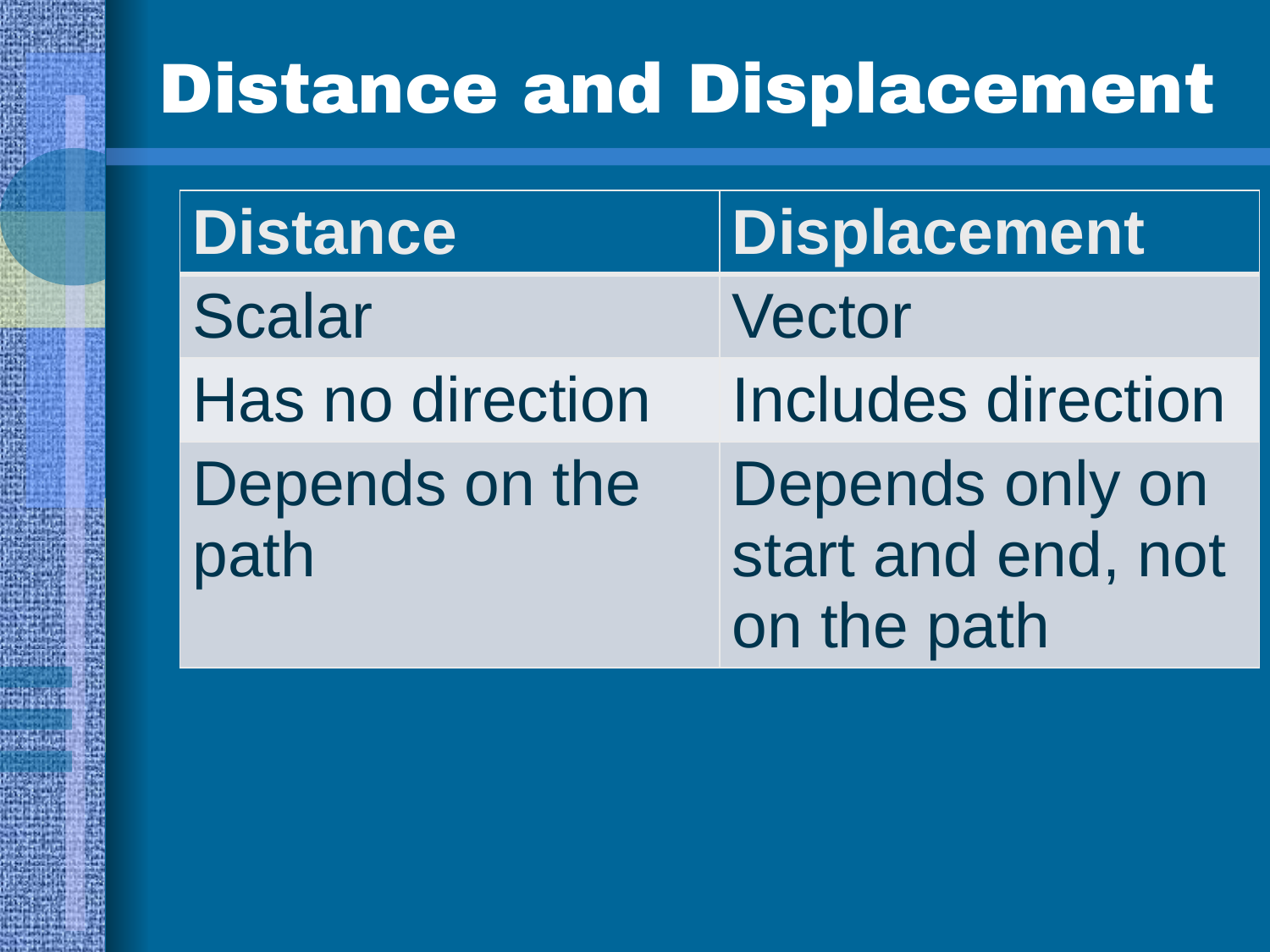

# Distance and Displacement
| Distance | Displacement |
| --- | --- |
| Scalar | Vector |
| Has no direction | Includes direction |
| Depends on the path | Depends only on start and end, not on the path |